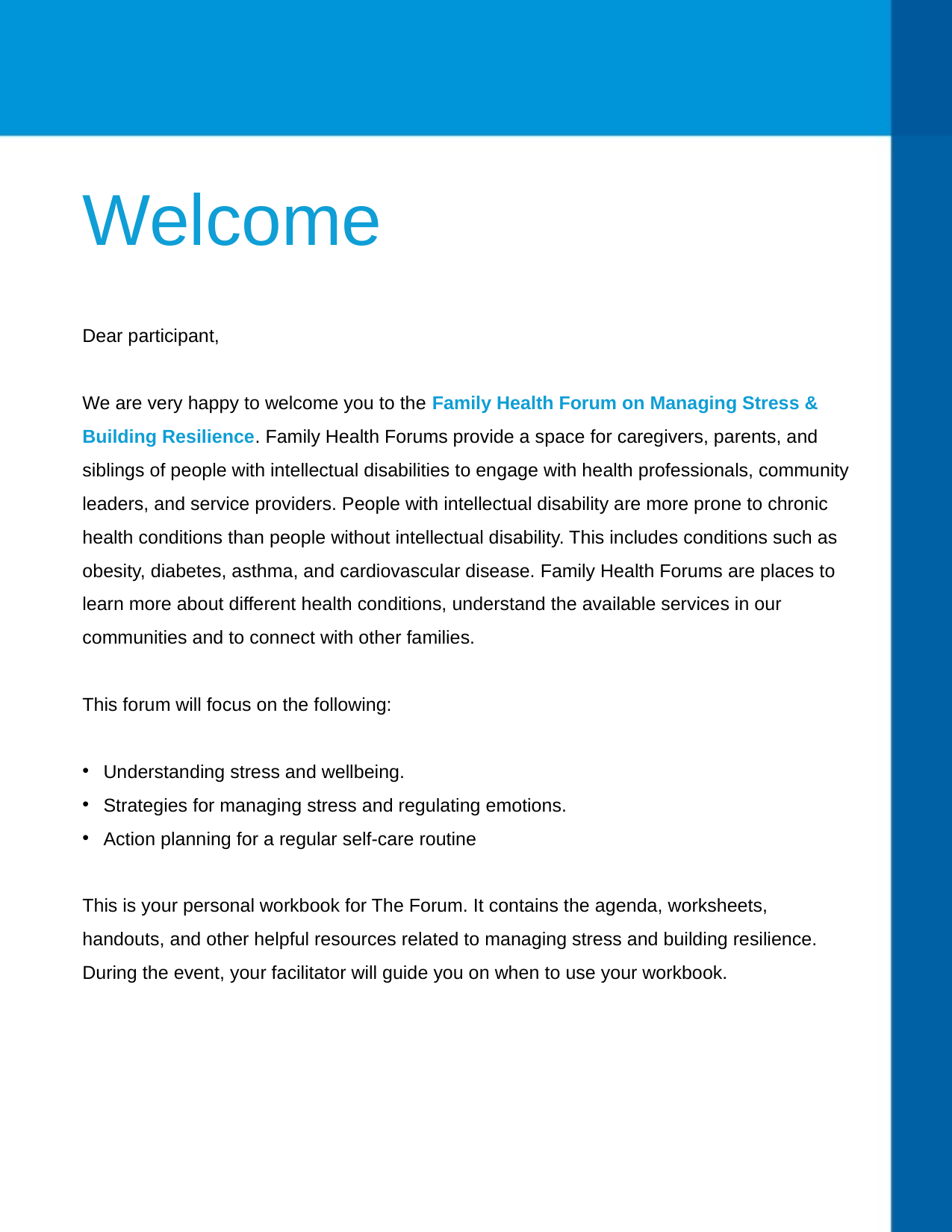

# Welcome
Dear participant,

We are very happy to welcome you to the Family Health Forum on Managing Stress & Building Resilience. Family Health Forums provide a space for caregivers, parents, and siblings of people with intellectual disabilities to engage with health professionals, community leaders, and service providers. People with intellectual disability are more prone to chronic health conditions than people without intellectual disability. This includes conditions such as obesity, diabetes, asthma, and cardiovascular disease. Family Health Forums are places to learn more about different health conditions, understand the available services in our communities and to connect with other families.

This forum will focus on the following:

Understanding stress and wellbeing.
Strategies for managing stress and regulating emotions.
Action planning for a regular self-care routine

This is your personal workbook for The Forum. It contains the agenda, worksheets, handouts, and other helpful resources related to managing stress and building resilience. During the event, your facilitator will guide you on when to use your workbook.